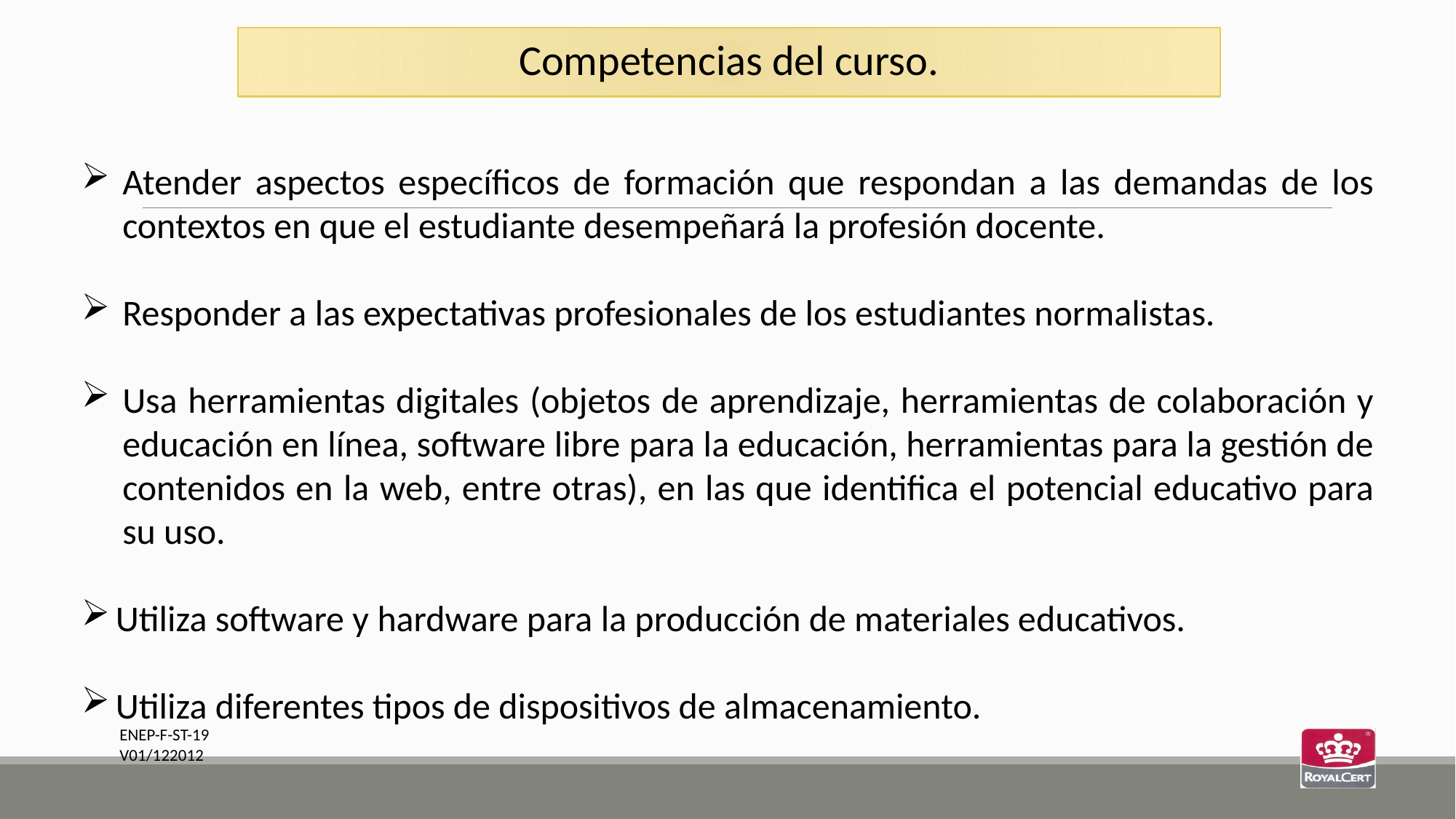

Competencias del curso.
Atender aspectos específicos de formación que respondan a las demandas de los contextos en que el estudiante desempeñará la profesión docente.

Responder a las expectativas profesionales de los estudiantes normalistas.

Usa herramientas digitales (objetos de aprendizaje, herramientas de colaboración y educación en línea, software libre para la educación, herramientas para la gestión de contenidos en la web, entre otras), en las que identifica el potencial educativo para su uso.

Utiliza software y hardware para la producción de materiales educativos.

Utiliza diferentes tipos de dispositivos de almacenamiento.